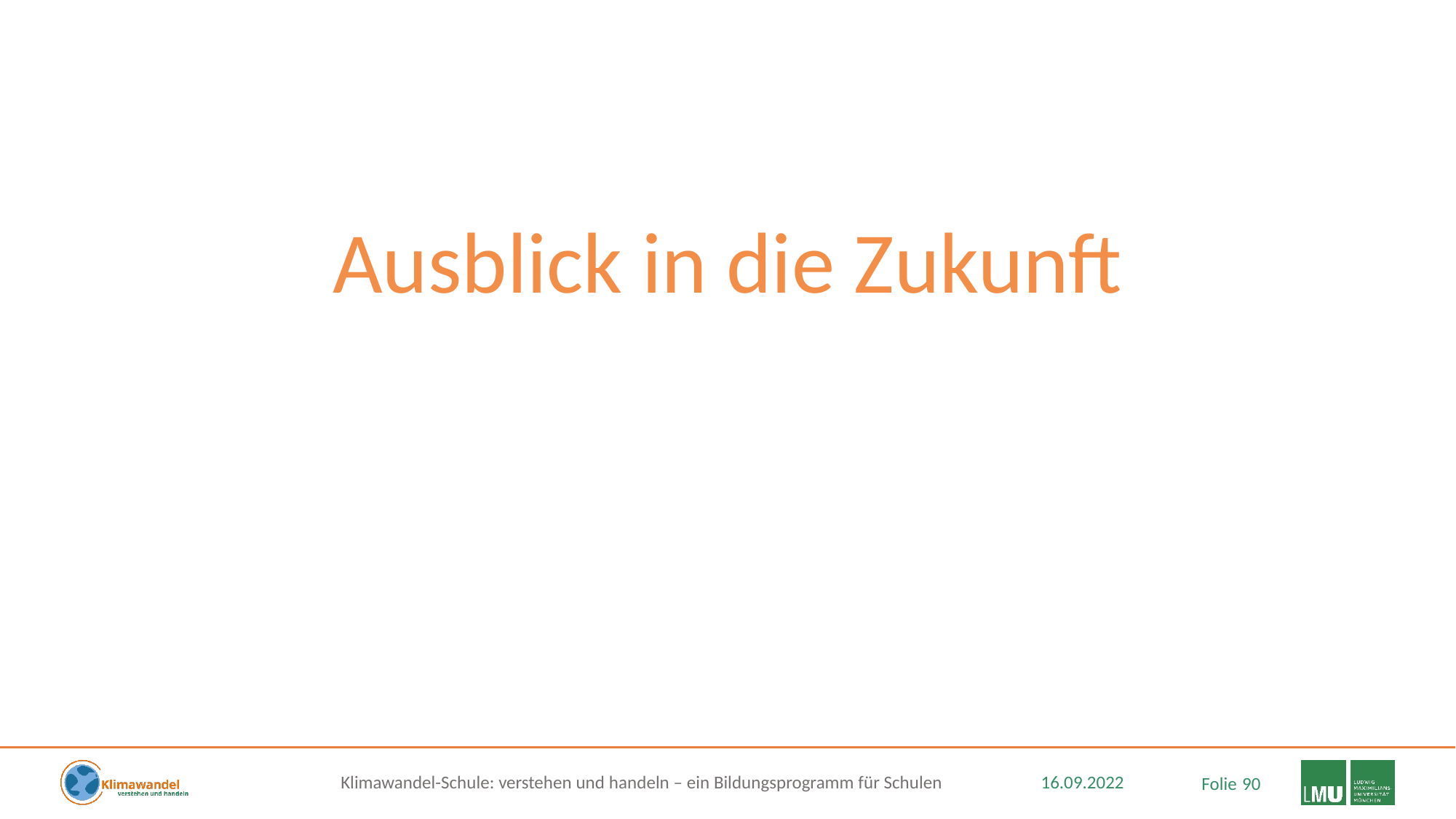

# Ausblick in die Zukunft
Klimawandel-Schule: verstehen und handeln – ein Bildungsprogramm für Schulen
16.09.2022
90